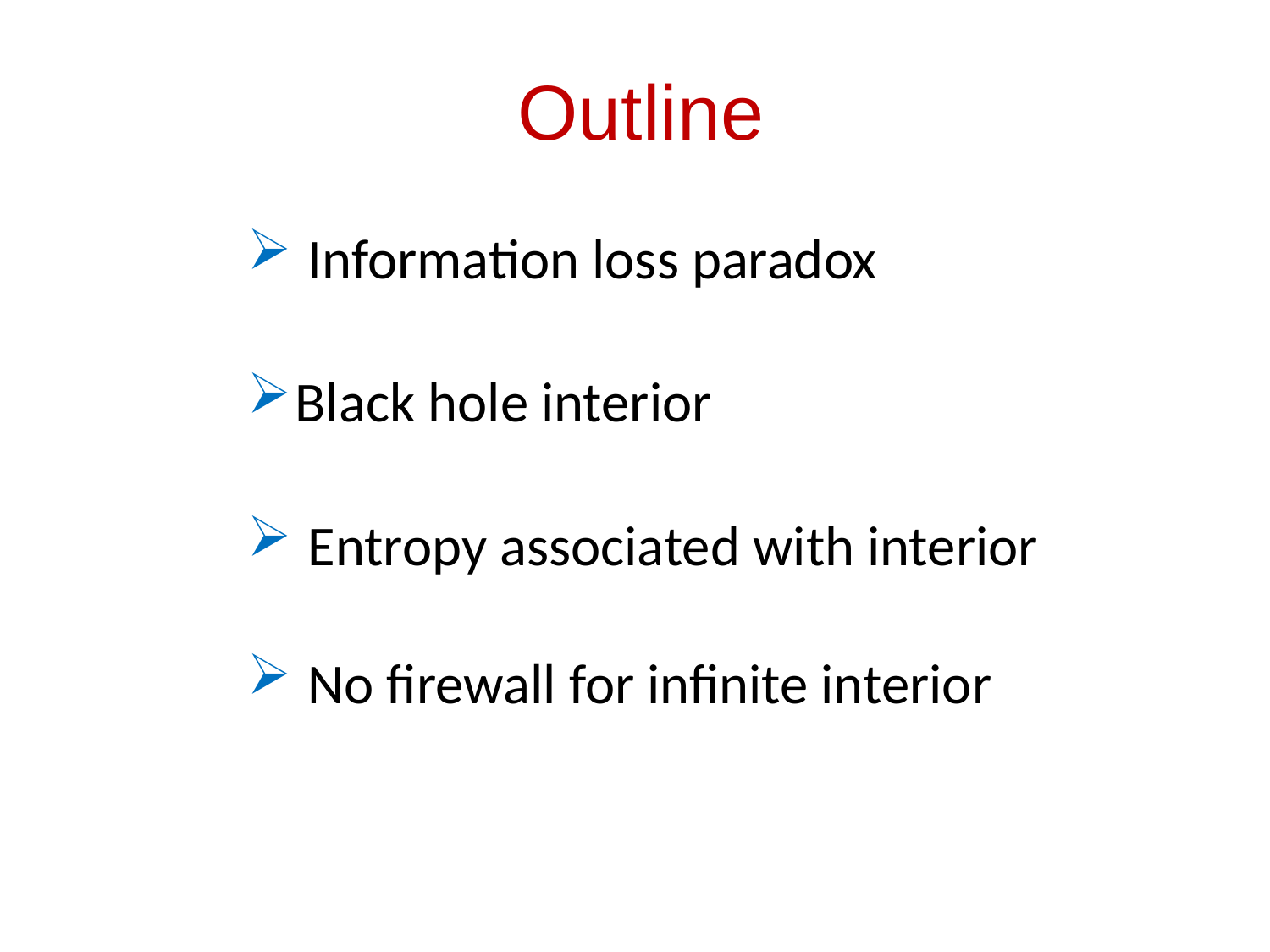

# Outline
 Information loss paradox

Black hole interior

 Entropy associated with interior

 No firewall for infinite interior